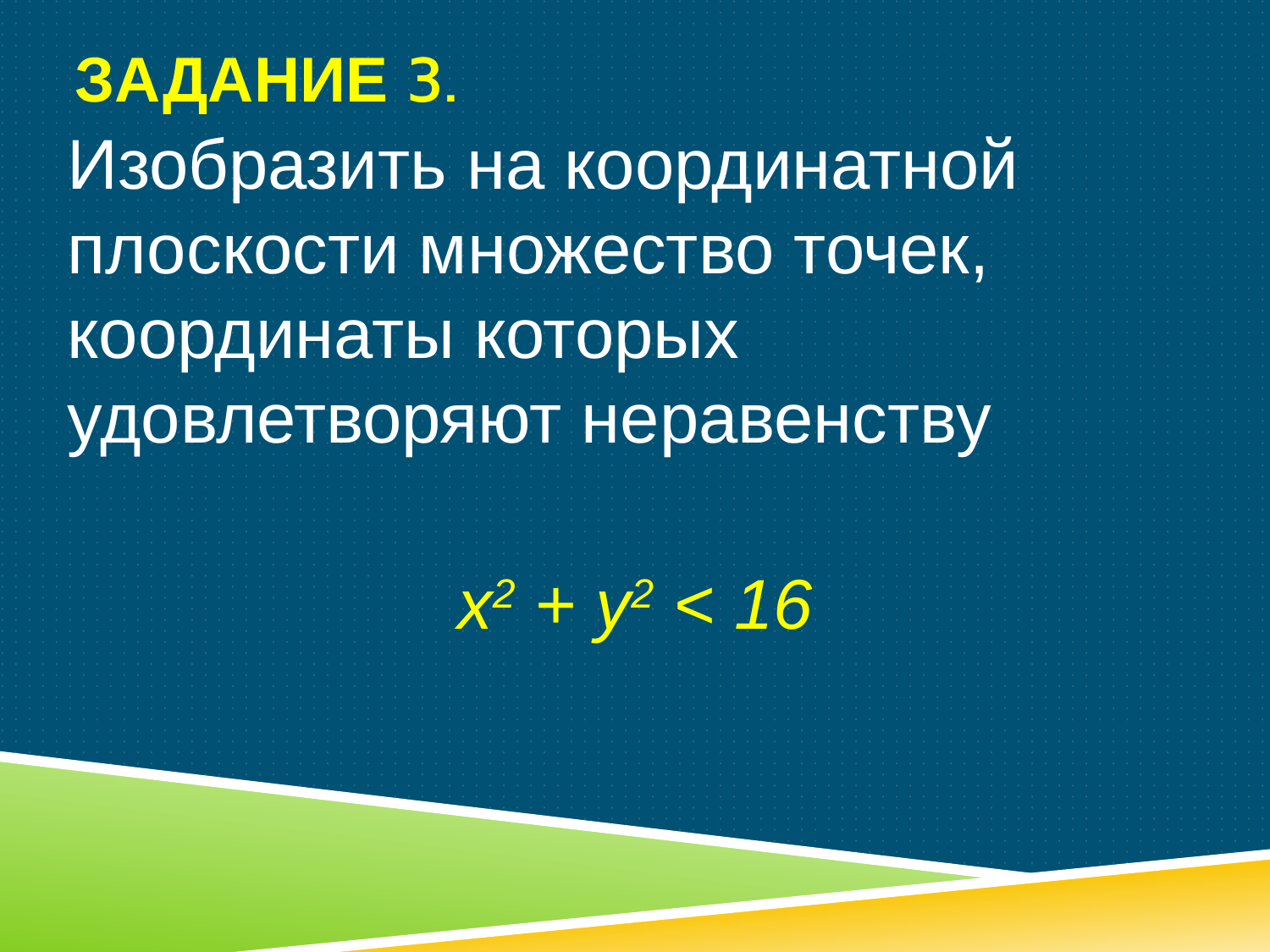

# Задание 3.

Изобразить на координатной плоскости множество точек, координаты которых удовлетворяют неравенству
х2 + y2 < 16